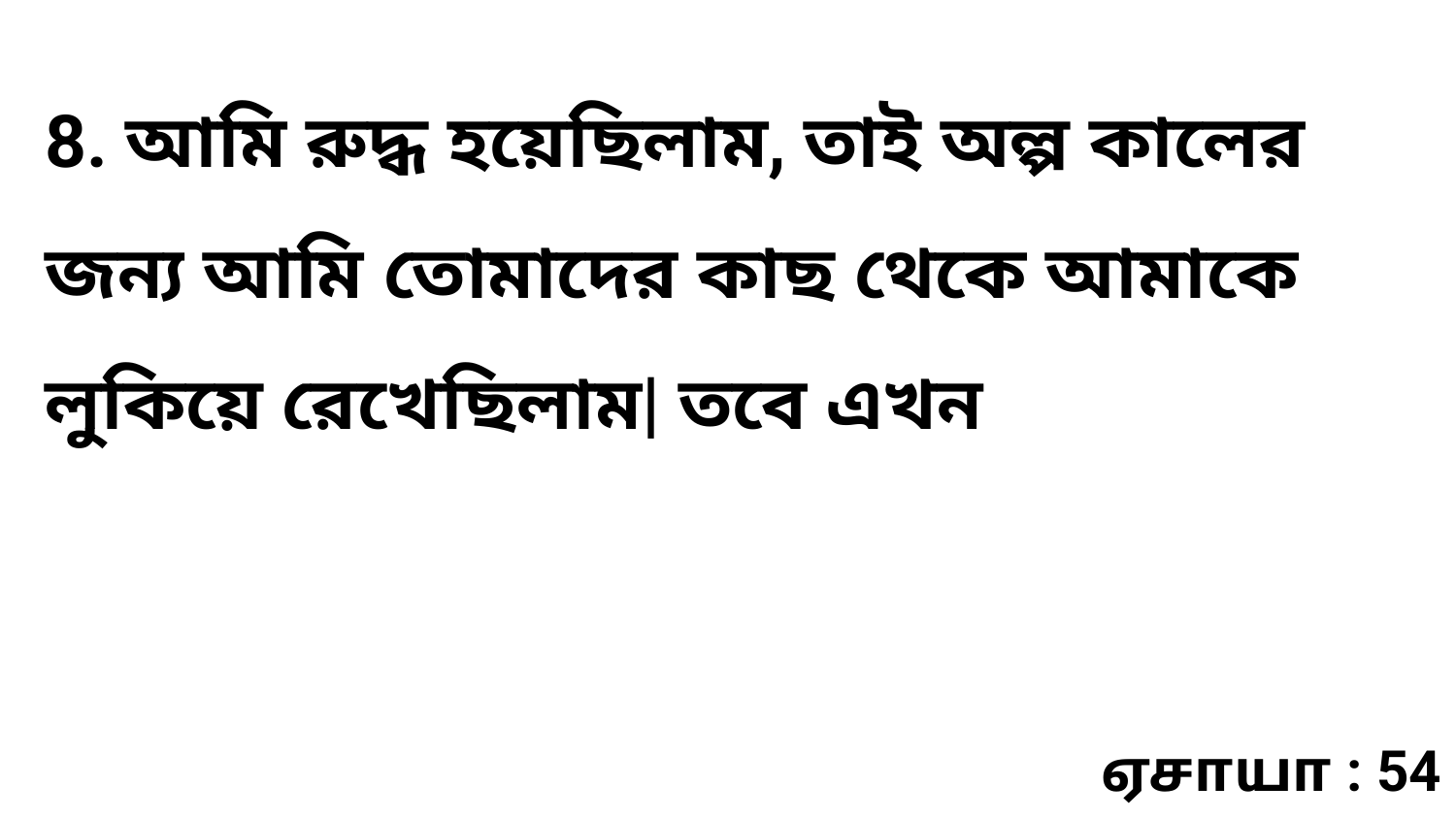

8. আমি রুদ্ধ হয়েছিলাম, তাই অল্প কালের জন্য আমি তোমাদের কাছ থেকে আমাকে লুকিয়ে রেখেছিলাম| তবে এখন
ஏசாயா : 54